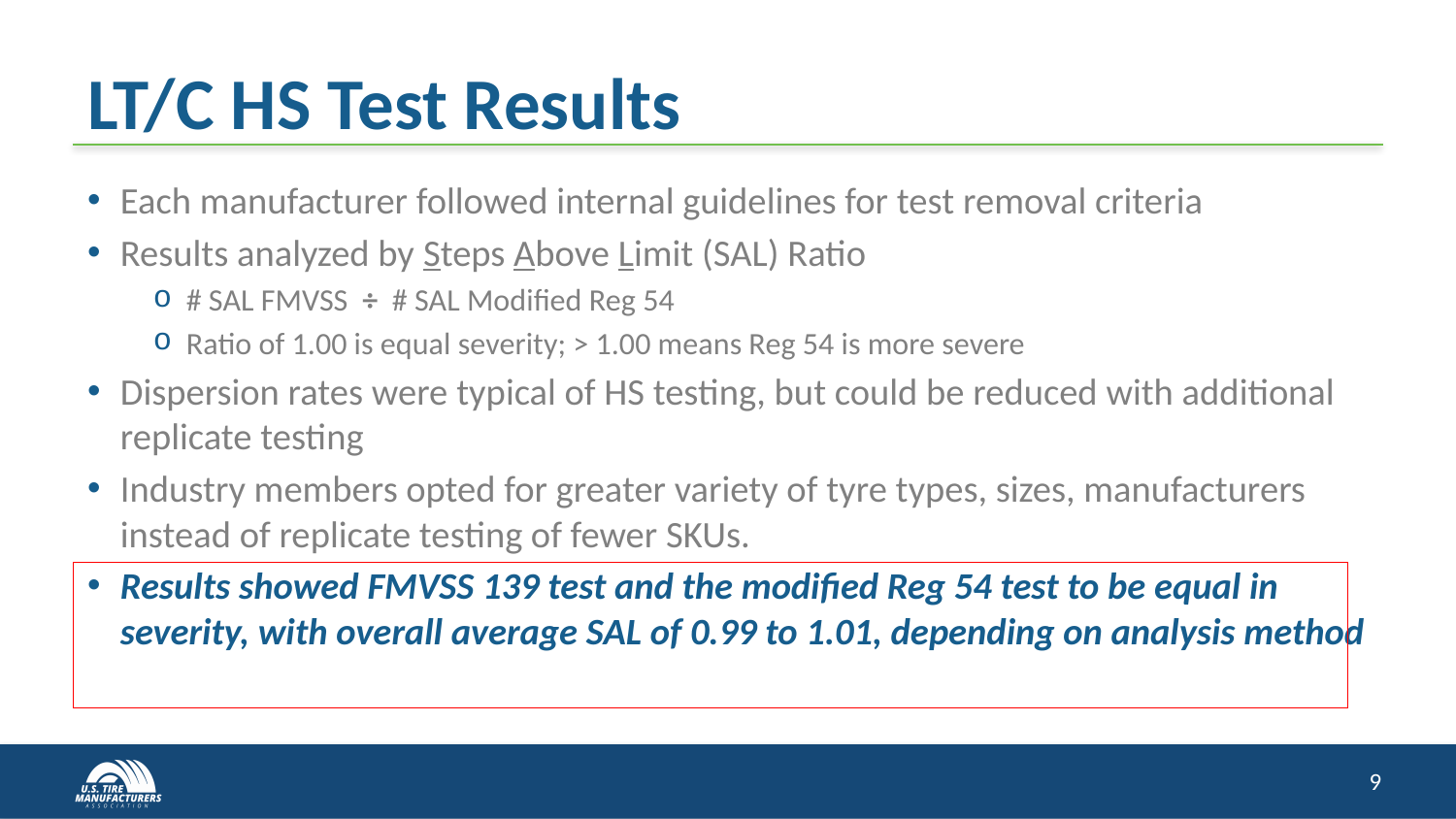

# LT/C HS Test Results
Each manufacturer followed internal guidelines for test removal criteria
Results analyzed by Steps Above Limit (SAL) Ratio
# SAL FMVSS  ÷  # SAL Modified Reg 54
Ratio of 1.00 is equal severity; > 1.00 means Reg 54 is more severe
Dispersion rates were typical of HS testing, but could be reduced with additional replicate testing
Industry members opted for greater variety of tyre types, sizes, manufacturers instead of replicate testing of fewer SKUs.
Results showed FMVSS 139 test and the modified Reg 54 test to be equal in severity, with overall average SAL of 0.99 to 1.01, depending on analysis method

9